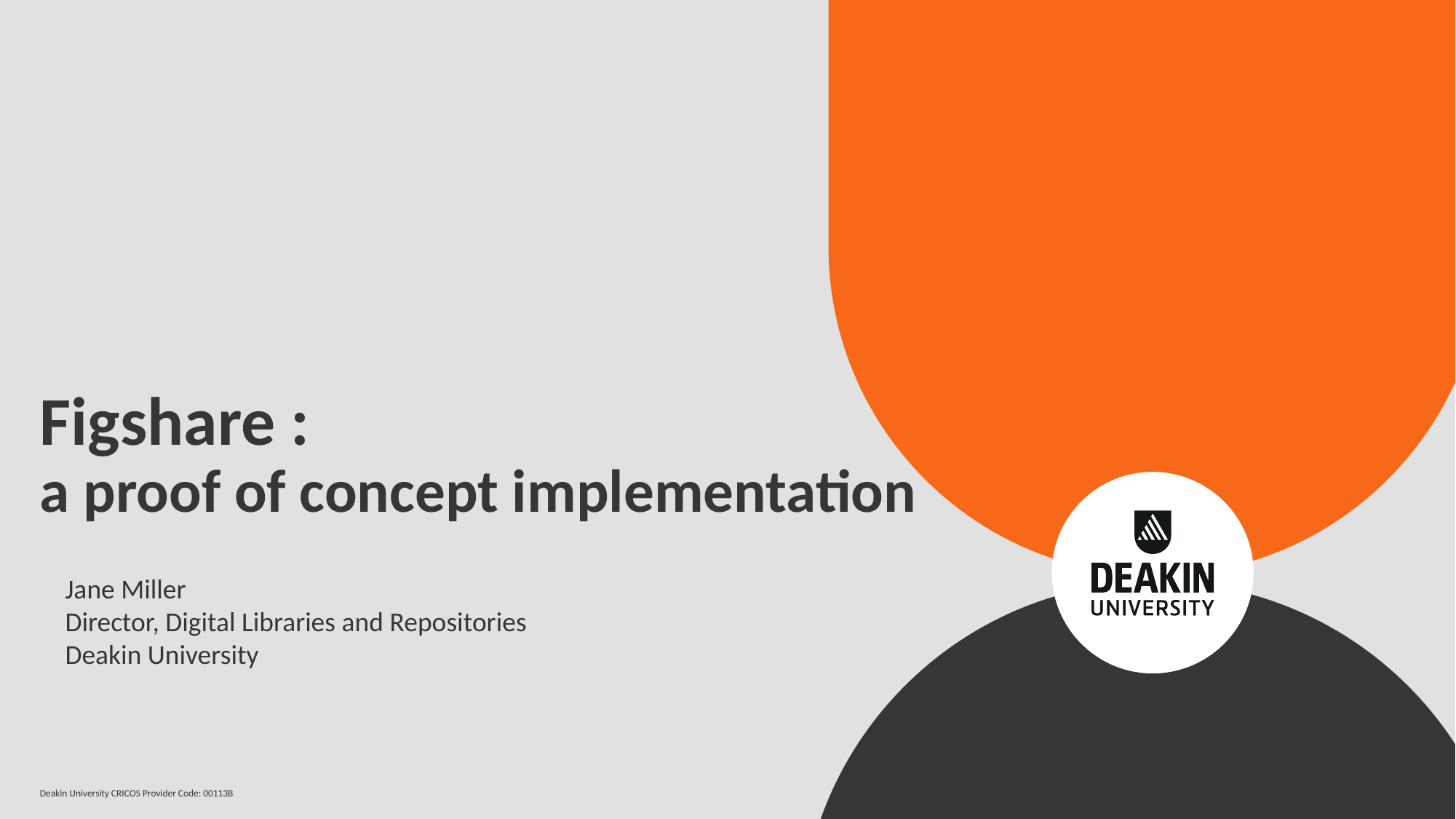

# Figshare : a proof of concept implementation
Jane Miller
Director, Digital Libraries and Repositories
Deakin University
Deakin University CRICOS Provider Code: 00113B